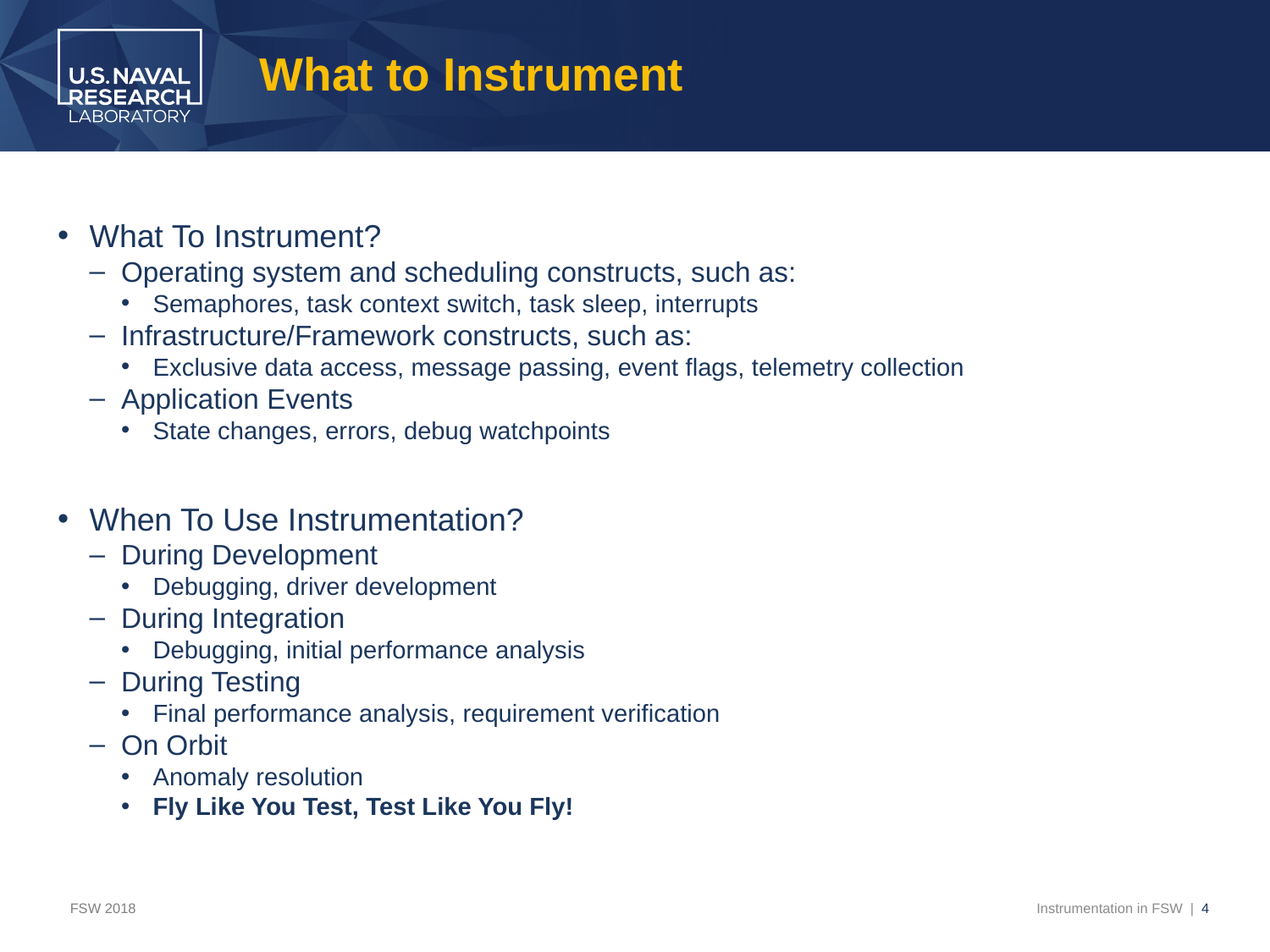

# What to Instrument
What To Instrument?
Operating system and scheduling constructs, such as:
Semaphores, task context switch, task sleep, interrupts
Infrastructure/Framework constructs, such as:
Exclusive data access, message passing, event flags, telemetry collection
Application Events
State changes, errors, debug watchpoints

When To Use Instrumentation?
During Development
Debugging, driver development
During Integration
Debugging, initial performance analysis
During Testing
Final performance analysis, requirement verification
On Orbit
Anomaly resolution
Fly Like You Test, Test Like You Fly!

FSW 2018
Instrumentation in FSW  |  4